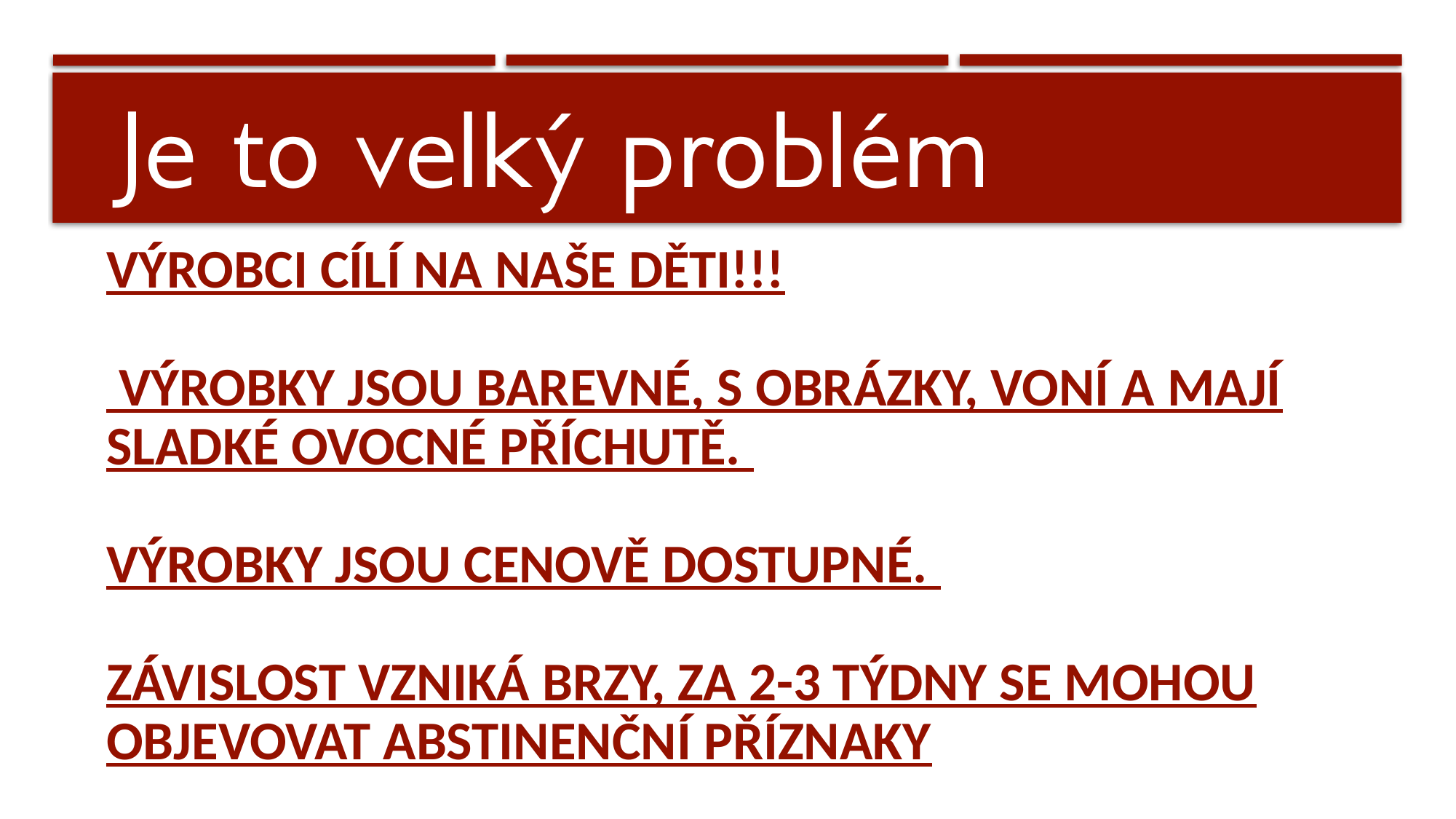

Je to velký problém
# Výrobci cílí na naše děti!!! Výrobky jsou barevné, s obrázky, voní a mají sladké ovocné příchutě. Výrobky jsou cenově dostupné. Závislost vzniká brzy, za 2-3 týdny se mohou objevovat abstinenční příznaky